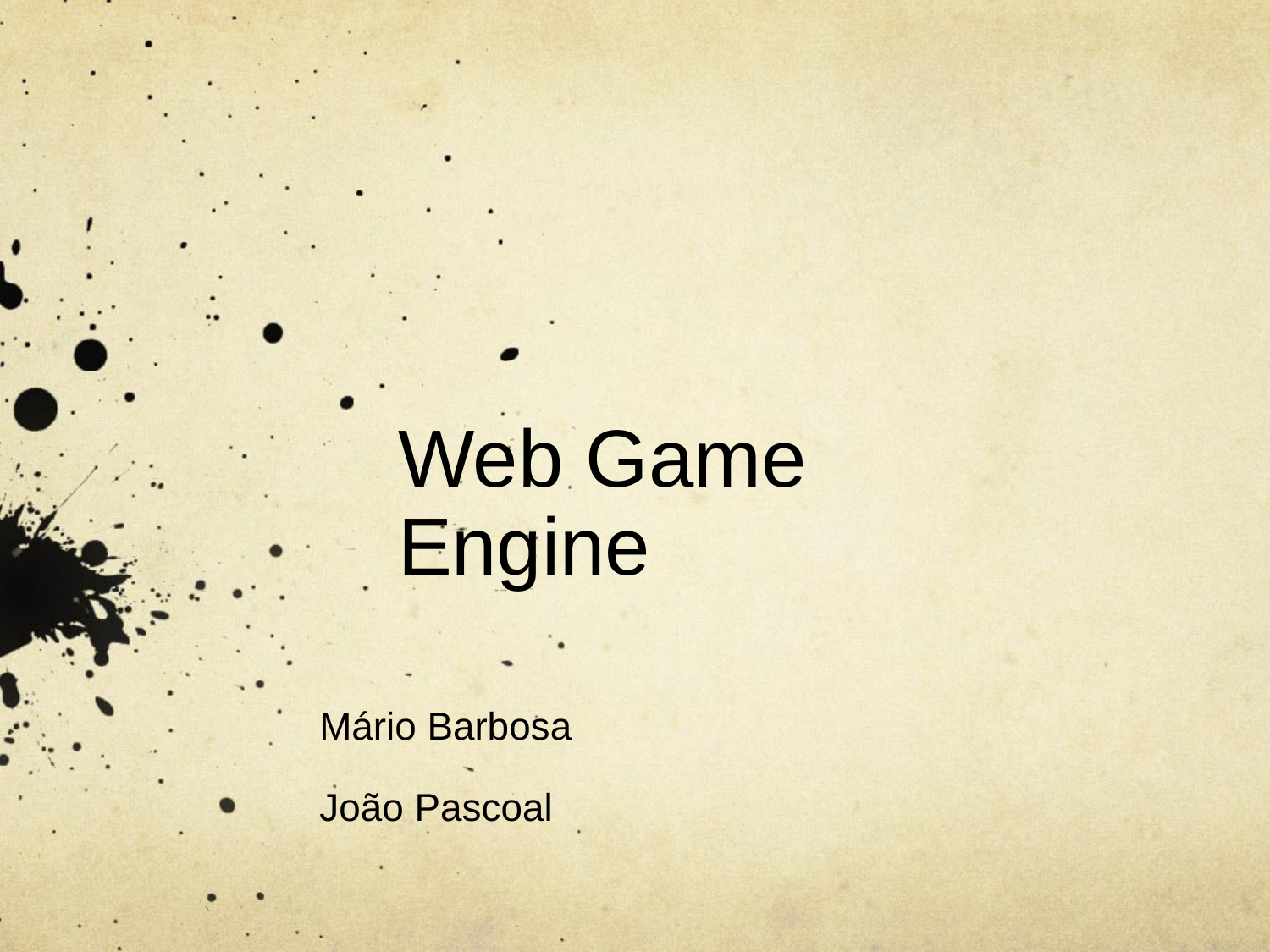

# Web Game Engine
Mário Barbosa
João Pascoal